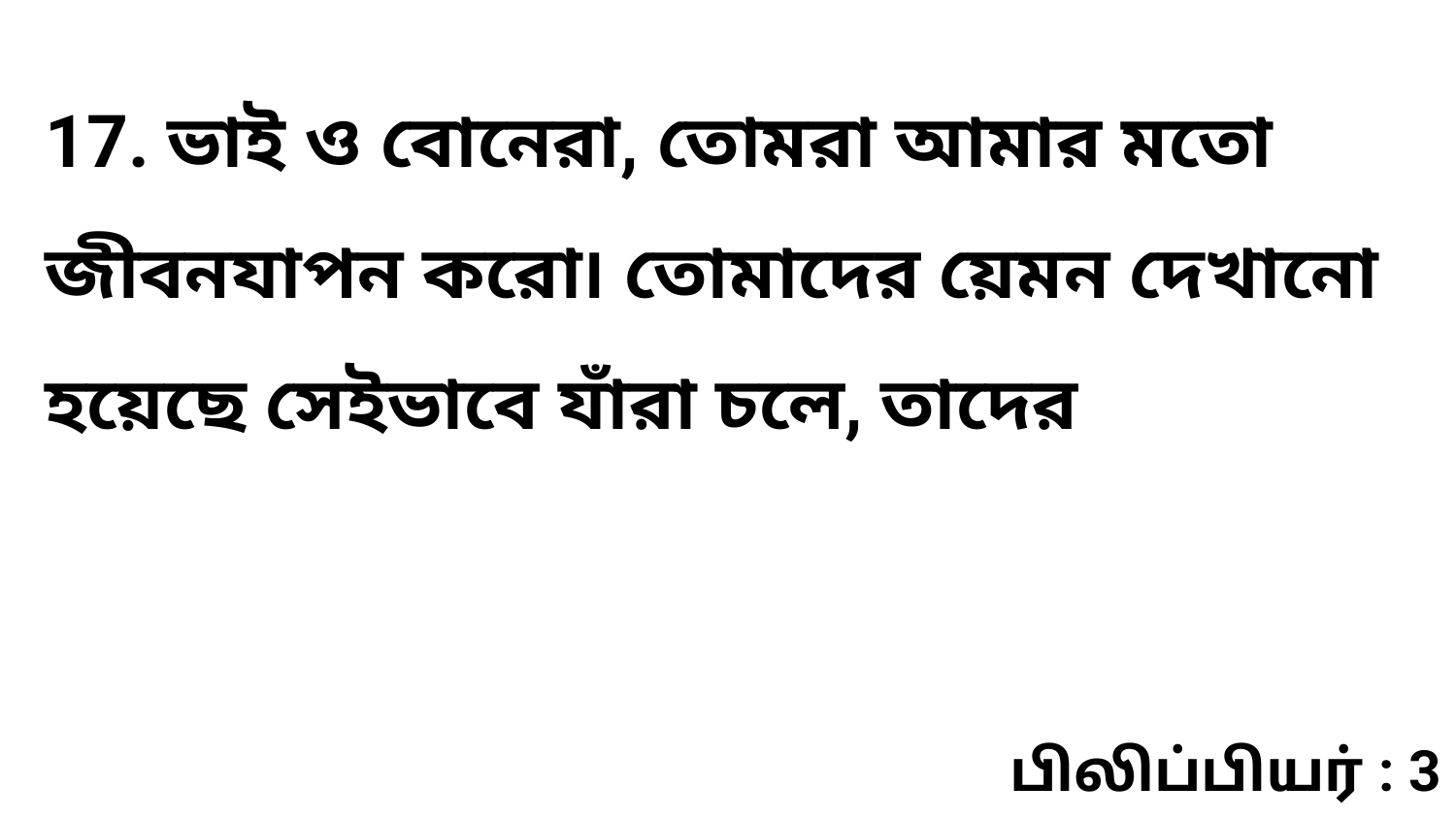

17. ভাই ও বোনেরা, তোমরা আমার মতো জীবনযাপন করো৷ তোমাদের য়েমন দেখানো হয়েছে সেইভাবে যাঁরা চলে, তাদের
பிலிப்பியர் : 3